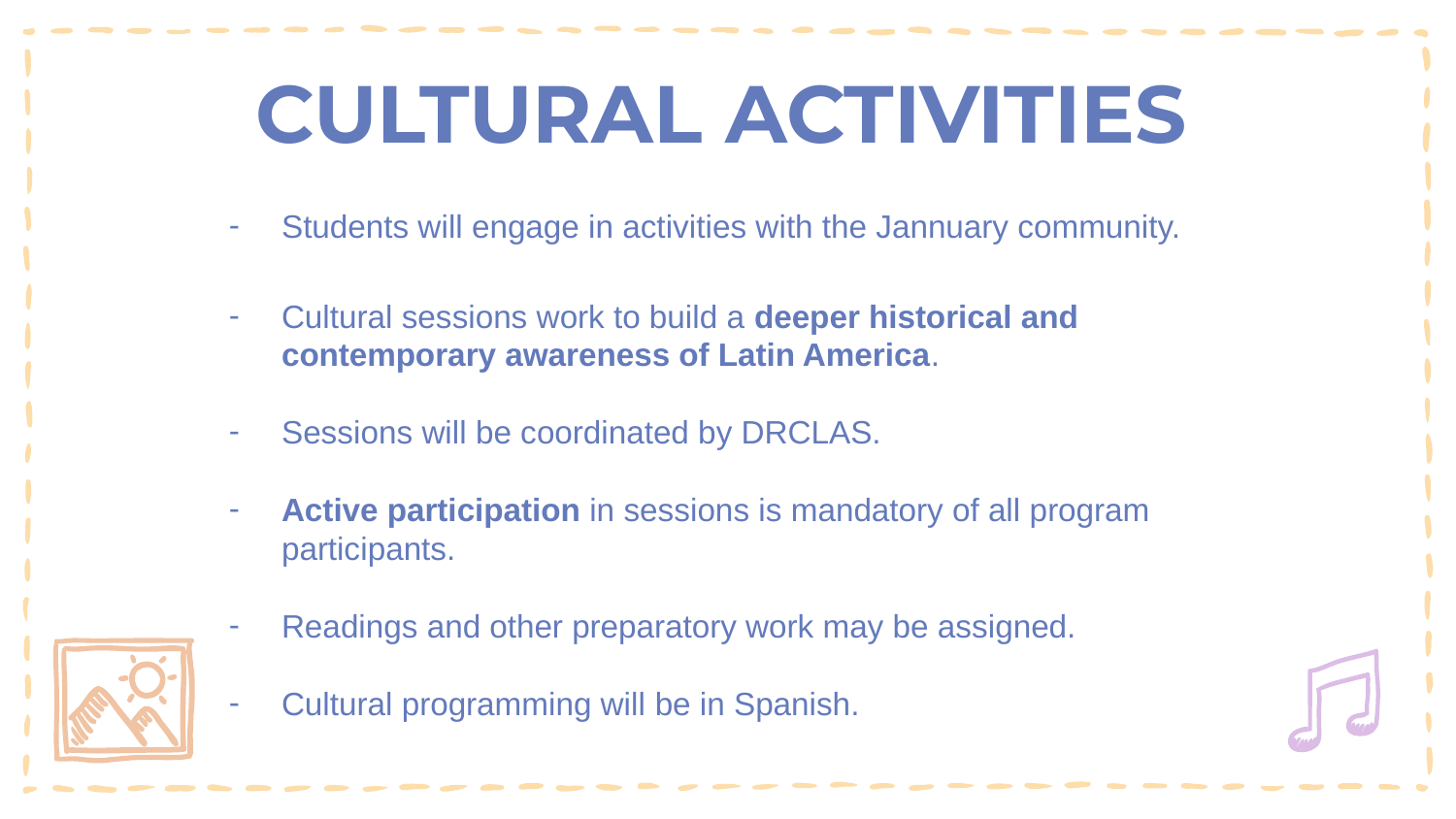

# CULTURAL ACTIVITIES
Students will engage in activities with the Jannuary community.

Cultural sessions work to build a deeper historical and contemporary awareness of Latin America.

Sessions will be coordinated by DRCLAS.

Active participation in sessions is mandatory of all program participants.

Readings and other preparatory work may be assigned.

Cultural programming will be in Spanish.